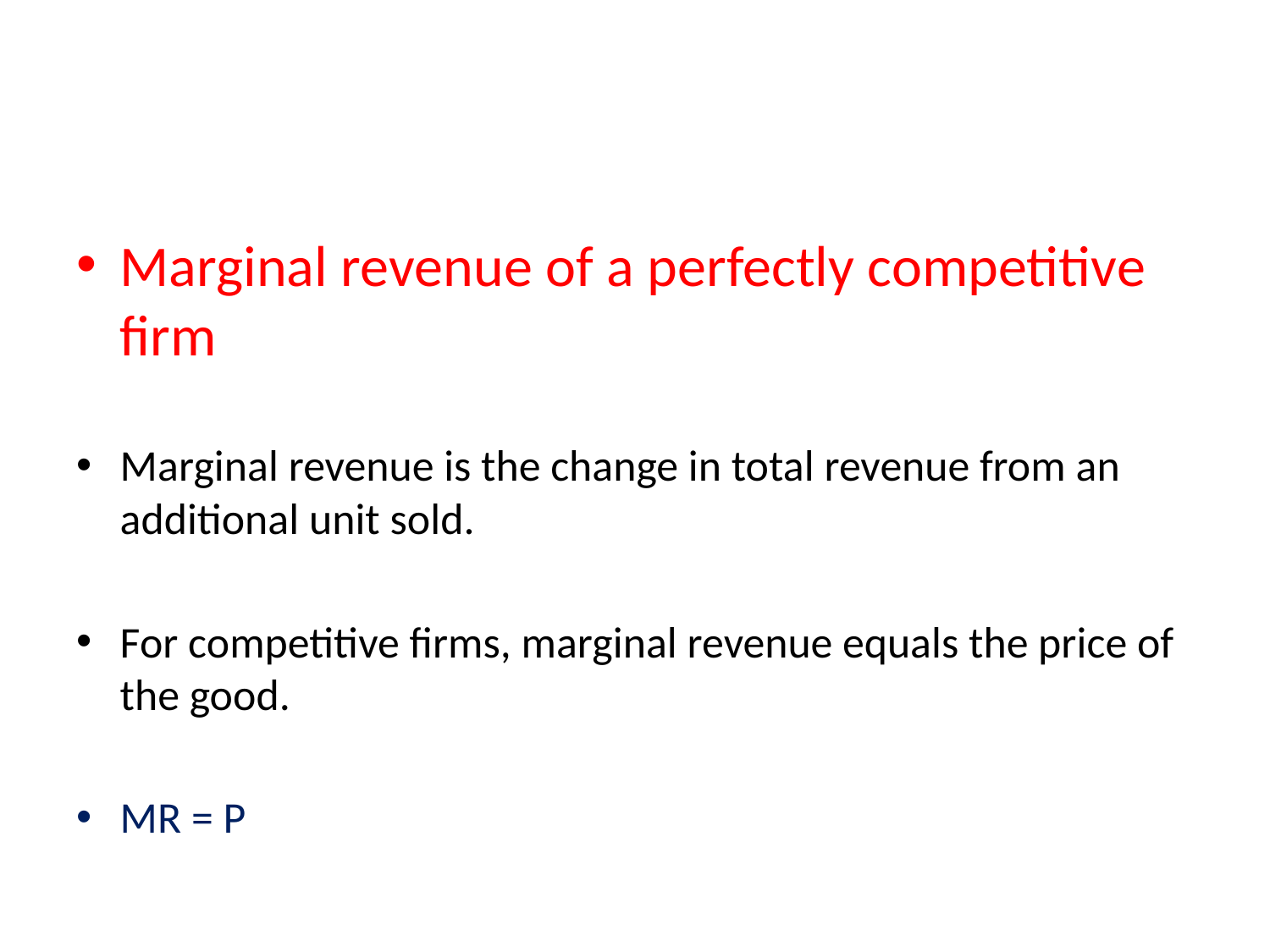

#
Marginal revenue of a perfectly competitive firm

Marginal revenue is the change in total revenue from an additional unit sold.

For competitive firms, marginal revenue equals the price of the good.

MR = P